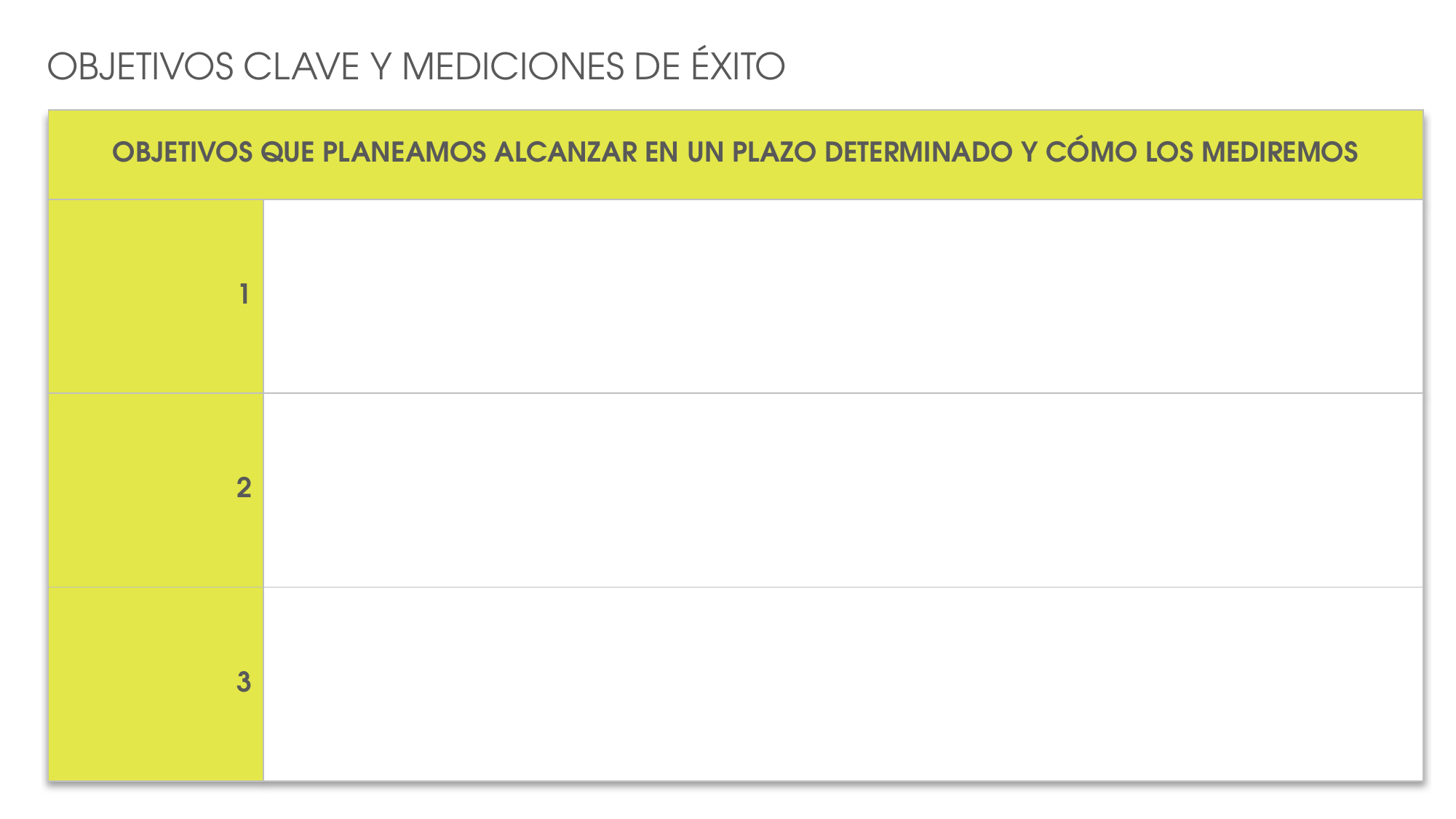

NO
NO
NO
NO
NO
NO
NO
NO
NO
NO
NO
NO
NO
NO
NO
NO
NO
NO
NO
NO
NO
NO
NO
NO
NO
NO
NO
NO
NO
NO
NO
NO
NO
NO
NO
NO
NO
NO
NO
NO
NO
NO
NO
NO
NO
NO
NO
NO
NO
NO
NO
NO
NO
NO
NO
NO
NO
NO
NO
NO
NO
NO
NO
NO
NO
NO
NO
NO
NO
NO
NO
NO
NO
NO
NO
NO
NO
NO
NO
NO
NO
NO
NO
NO
NO
NO
NO
NO
NO
NO
NO
NO
NO
NO
NO
NO
NO
NO
NO
NO
NO
NO
NO
NO
NO
NO
NO
NO
NO
NO
NO
NO
NO
NO
UNKNOWN
NO
YES
UNKNOWN
NO
YES
NO
YES
UNKNOWN
NO
NO
NO
NO
NO
NO
NO
NO
NO
NO
NO
NO
NO
NO
NO
NO
NO
NO
NO
NO
NO
NO
NO
NO
NO
NO
NO
NO
NO
NO
NO
NO
NO
NO
NO
NO
NO
NO
NO
NO
NO
NO
NO
NO
NO
NO
NO
NO
NO
NO
NO
NO
NO
NO
NO
NO
NO
NO
NO
NO
NO
NO
NO
NO
NO
NO
NO
NO
NO
NO
NO
NO
NO
NO
NO
NO
UNKNOWN
NO
YES
UNKNOWN
NO
YES
NO
YES
UNKNOWN
NO
NO
NO
NO
NO
NO
NO
NO
NO
NO
NO
NO
NO
NO
NO
NO
NO
NO
NO
NO
NO
NO
NO
NO
NO
NO
NO
NO
NO
NO
NO
NO
NO
NO
NO
NO
NO
NO
NO
NO
NO
NO
NO
NO
NO
NO
NO
NO
NO
NO
NO
NO
UNKNOWN
NO
YES
UNKNOWN
NO
YES
NO
YES
UNKNOWN
NO
NO
NO
NO
NO
NO
NO
NO
NO
NO
NO
NO
NO
NO
NO
NO
NO
NO
NO
NO
NO
NO
NO
NO
NO
NO
NO
NO
NO
NO
NO
NO
NO
NO
NO
NO
NO
NO
NO
NO
NO
NO
NO
NO
NO
NO
NO
NO
NO
NO
NO
NO
NO
NO
NO
NO
NO
NO
NO
NO
NO
NO
NO
NO
NO
NO
NO
NO
NO
NO
NO
NO
NO
NO
NO
NO
NO
NO
NO
NO
NO
NO
NO
NO
NO
NO
NO
NO
NO
NO
NO
NO
NO
NO
NO
NO
NO
NO
NO
NO
NO
NO
NO
NO
NO
NO
NO
NO
NO
NO
NO
NO
NO
NO
NO
NO
NO
NO
NO
NO
NO
NO
NO
NO
NO
NO
NO
NO
NO
NO
NO
NO
NO
NO
NO
NO
NO
NO
NO
NO
NO
NO
NO
NO
NO
NO
NO
NO
NO
NO
NO
NO
NO
NO
NO
NO
NO
NO
NO
NO
NO
NO
NO
NO
NO
NO
UNKNOWN
UNKNOWN
UNKNOWN
UNKNOWN
NO
YES
UNKNOWN
NO
YES
NO
YES
UNKNOWN
NO
NO
NO
NO
NO
NO
NO
NO
NO
NO
NO
NO
NO
NO
NO
NO
NO
NO
NO
NO
NO
NO
NO
NO
NO
NO
NO
NO
NO
NO
NO
NO
NO
NO
NO
NO
NO
NO
NO
NO
NO
NO
NO
NO
NO
NO
NO
NO
NO
NO
NO
NO
NO
NO
NO
NO
NO
NO
NO
NO
NO
NO
NO
NO
NO
NO
NO
NO
NO
NO
NO
NO
NO
NO
NO
NO
NO
NO
NO
NO
NO
NO
NO
NO
NO
NO
NO
NO
UNKNOWN
NO
YES
UNKNOWN
NO
YES
NO
YES
UNKNOWN
NO
NO
NO
NO
NO
NO
NO
NO
NO
NO
NO
NO
NO
NO
NO
NO
NO
NO
NO
NO
NO
NO
NO
NO
NO
NO
NO
NO
NO
NO
NO
NO
NO
NO
NO
NO
NO
NO
NO
NO
NO
NO
NO
NO
NO
NO
NO
NO
NO
NO
NO
NO
NO
NO
NO
NO
NO
NO
NO
NO
NO
NO
NO
NO
NO
NO
NO
NO
NO
NO
NO
NO
NO
NO
NO
NO
NO
NO
NO
NO
NO
NO
NO
NO
NO
NO
NO
NO
NO
NO
NO
NO
NO
NO
NO
NO
NO
NO
NO
NO
NO
NO
NO
NO
NO
NO
NO
NO
NO
NO
NO
NO
NO
NO
NO
NO
NO
NO
NO
NO
NO
NO
NO
NO
NO
NO
NO
NO
NO
NO
NO
NO
NO
NO
NO
NO
NO
NO
NO
NO
NO
NO
UNKNOWN
UNKNOWN
UNKNOWN
NO
YES
UNKNOWN
NO
YES
NO
YES
UNKNOWN
NO
NO
NO
NO
NO
NO
NO
NO
NO
NO
NO
NO
NO
NO
NO
NO
NO
NO
NO
NO
NO
NO
NO
NO
NO
NO
NO
NO
NO
NO
NO
NO
NO
NO
NO
NO
NO
NO
NO
NO
NO
NO
NO
NO
NO
NO
NO
NO
NO
NO
NO
NO
UNKNOWN
NO
YES
UNKNOWN
NO
YES
NO
YES
UNKNOWN
NO
NO
NO
NO
NO
NO
NO
NO
NO
NO
NO
NO
NO
NO
NO
NO
NO
NO
NO
NO
NO
NO
NO
NO
NO
NO
NO
NO
NO
NO
NO
NO
NO
NO
NO
NO
NO
NO
NO
NO
NO
NO
NO
NO
NO
NO
NO
NO
NO
NO
NO
NO
NO
NO
NO
NO
NO
NO
NO
NO
NO
NO
NO
NO
NO
NO
NO
NO
NO
NO
NO
NO
NO
NO
NO
NO
NO
NO
NO
NO
NO
NO
NO
NO
NO
NO
NO
NO
UNKNOWN
NO
YES
UNKNOWN
NO
YES
NO
YES
UNKNOWN
NO
NO
NO
NO
NO
NO
NO
NO
NO
NO
NO
NO
NO
NO
NO
NO
NO
NO
NO
NO
NO
NO
NO
NO
NO
NO
NO
NO
NO
NO
NO
NO
NO
NO
NO
NO
NO
NO
NO
NO
NO
NO
NO
NO
NO
NO
NO
NO
NO
NO
NO
NO
NO
NO
NO
NO
NO
NO
NO
NO
NO
NO
NO
NO
NO
NO
NO
NO
NO
NO
NO
NO
NO
NO
NO
NO
NO
NO
NO
NO
NO
NO
NO
NO
NO
NO
NO
NO
NO
NO
NO
NO
NO
NO
NO
NO
NO
NO
NO
NO
NO
NO
NO
NO
NO
NO
NO
NO
NO
NO
NO
NO
NO
NO
NO
NO
NO
NO
NO
NO
NO
NO
NO
NO
NO
NO
NO
NO
NO
NO
NO
NO
NO
NO
NO
NO
NO
NO
NO
NO
NO
NO
UNKNOWN
UNKNOWN
UNKNOWN
UNKNOWN
NO
YES
UNKNOWN
NO
YES
NO
YES
UNKNOWN
NO
NO
NO
NO
NO
NO
NO
NO
NO
NO
NO
NO
NO
NO
NO
NO
NO
NO
NO
NO
NO
NO
NO
NO
NO
NO
NO
NO
NO
NO
NO
NO
NO
NO
NO
NO
NO
NO
NO
NO
NO
NO
NO
NO
NO
NO
NO
NO
NO
NO
NO
NO
UNKNOWN
NO
YES
UNKNOWN
NO
YES
NO
YES
UNKNOWN
NO
NO
NO
NO
NO
NO
NO
NO
NO
NO
NO
NO
NO
NO
NO
NO
NO
NO
NO
NO
NO
NO
NO
NO
NO
NO
NO
NO
NO
NO
NO
NO
NO
NO
NO
NO
NO
NO
NO
NO
NO
NO
NO
NO
NO
NO
NO
NO
NO
NO
NO
NO
UNKNOWN
NO
YES
UNKNOWN
NO
YES
NO
YES
UNKNOWN
NO
NO
NO
NO
NO
NO
NO
NO
NO
NO
NO
NO
NO
NO
NO
NO
NO
NO
NO
NO
NO
NO
NO
NO
NO
NO
NO
NO
NO
NO
NO
NO
NO
NO
NO
NO
NO
NO
NO
NO
NO
NO
NO
NO
NO
NO
NO
NO
NO
NO
NO
NO
NO
NO
NO
NO
NO
NO
NO
NO
NO
NO
NO
NO
NO
NO
NO
NO
NO
NO
NO
NO
NO
NO
NO
NO
NO
NO
NO
NO
NO
NO
NO
NO
NO
NO
NO
NO
UNKNOWN
NO
YES
UNKNOWN
NO
YES
NO
YES
UNKNOWN
NO
NO
NO
NO
NO
NO
NO
NO
NO
NO
NO
NO
NO
NO
NO
NO
NO
NO
NO
NO
NO
NO
NO
NO
NO
NO
NO
NO
NO
NO
NO
NO
NO
NO
NO
NO
NO
NO
NO
NO
NO
NO
NO
NO
NO
NO
NO
NO
NO
NO
NO
NO
NO
NO
NO
NO
NO
NO
NO
NO
NO
NO
NO
NO
NO
NO
NO
NO
NO
NO
NO
NO
NO
NO
NO
NO
NO
NO
NO
NO
NO
NO
NO
NO
NO
NO
NO
NO
NO
NO
NO
NO
NO
NO
NO
NO
NO
NO
NO
NO
NO
NO
NO
NO
NO
NO
NO
NO
NO
NO
NO
NO
NO
NO
NO
NO
NO
NO
NO
NO
NO
NO
NO
NO
NO
NO
NO
NO
NO
NO
NO
NO
NO
NO
NO
NO
NO
NO
NO
NO
NO
NO
UNKNOWN
UNKNOWN
UNKNOWN
UNKNOWN
UNKNOWN
NO
YES
UNKNOWN
NO
YES
NO
YES
UNKNOWN
NO
NO
NO
NO
NO
NO
NO
NO
NO
NO
NO
NO
NO
NO
NO
NO
NO
NO
NO
NO
NO
NO
NO
NO
NO
NO
NO
NO
NO
NO
NO
NO
NO
NO
NO
NO
NO
NO
NO
NO
NO
NO
NO
NO
NO
NO
NO
NO
NO
NO
NO
NO
UNKNOWN
NO
YES
UNKNOWN
NO
YES
NO
YES
UNKNOWN
NO
NO
NO
NO
NO
NO
NO
NO
NO
NO
NO
NO
NO
NO
NO
NO
NO
NO
NO
NO
NO
NO
NO
NO
NO
NO
NO
NO
NO
NO
NO
NO
NO
NO
NO
NO
NO
NO
NO
NO
NO
NO
NO
NO
NO
NO
NO
NO
NO
NO
NO
NO
UNKNOWN
UNKNOWN
NO
NO
NO
NO
NO
NO
NO
NO
NO
NO
NO
NO
NO
NO
NO
NO
NO
NO
OBJETIVOS CLAVE Y MEDICIONES DE ÉXITO
| OBJETIVOS QUE PLANEAMOS ALCANZAR EN UN PLAZO DETERMINADO Y CÓMO LOS MEDIREMOS |  |
| --- | --- |
| 1 |  |
| 2 |  |
| 3 |  |